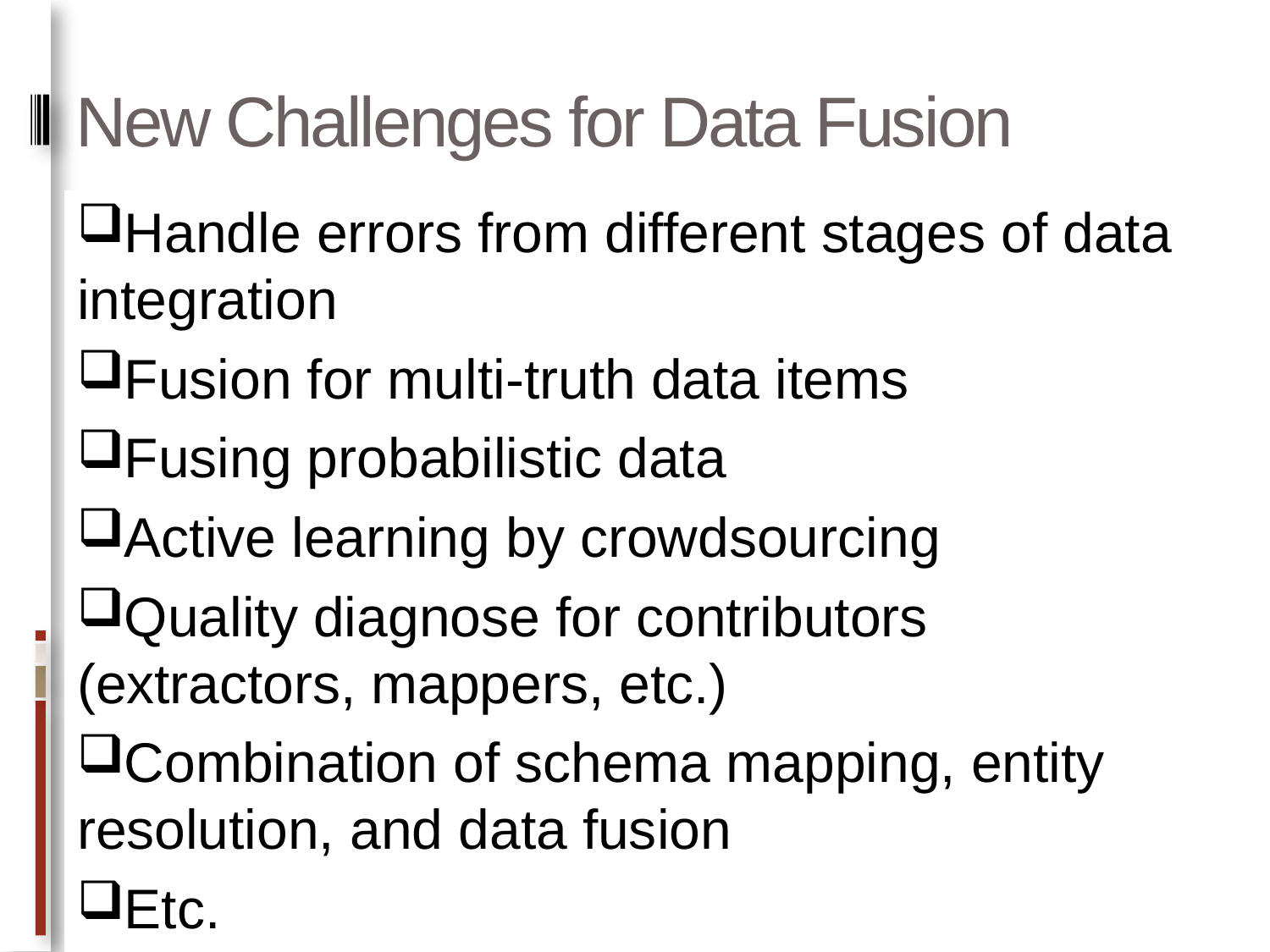

# New Challenges for Data Fusion
Handle errors from different stages of data integration
Fusion for multi-truth data items
Fusing probabilistic data
Active learning by crowdsourcing
Quality diagnose for contributors (extractors, mappers, etc.)
Combination of schema mapping, entity resolution, and data fusion
Etc.